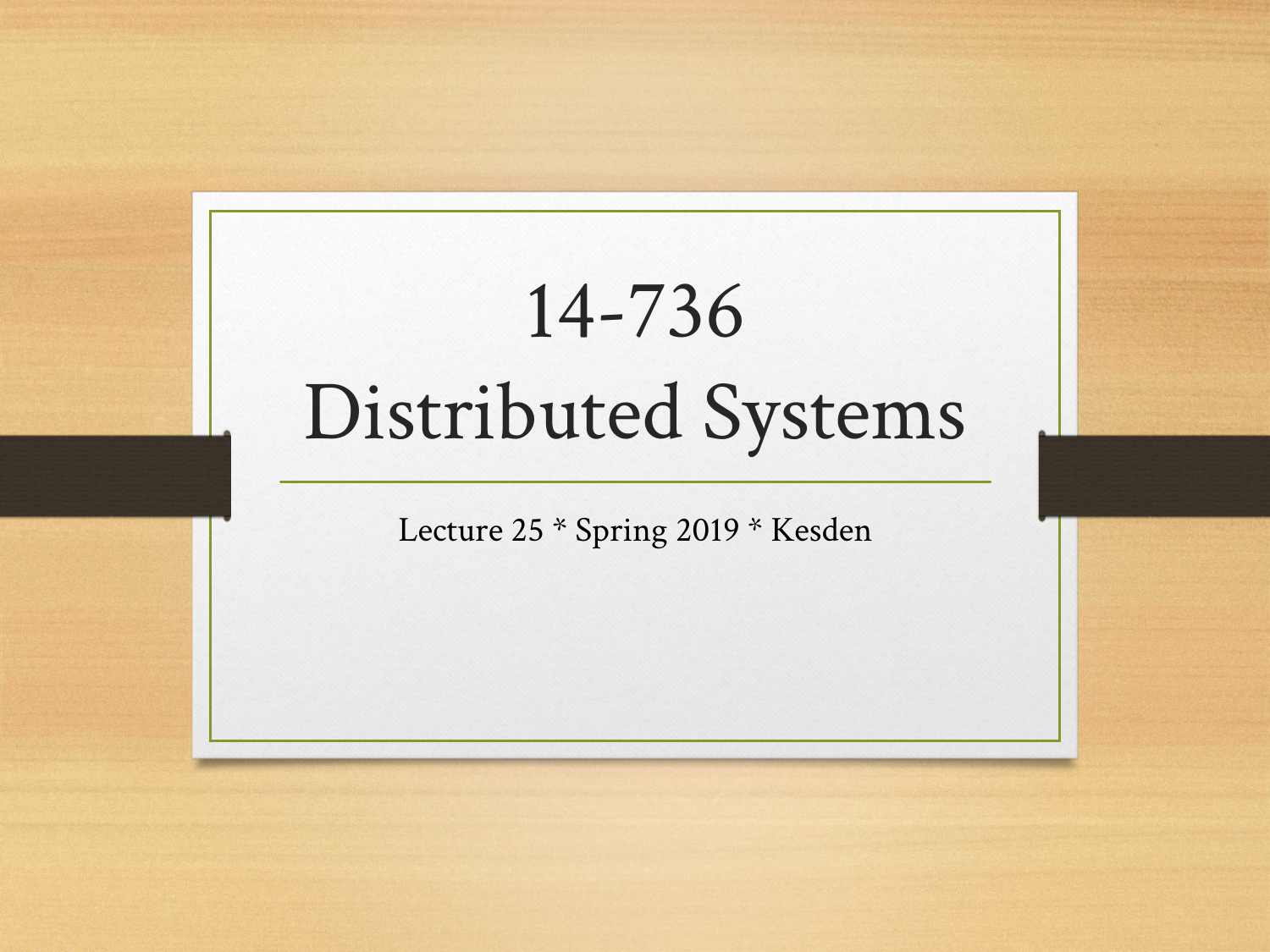

# 14-736 Distributed Systems
Lecture 25 * Spring 2019 * Kesden